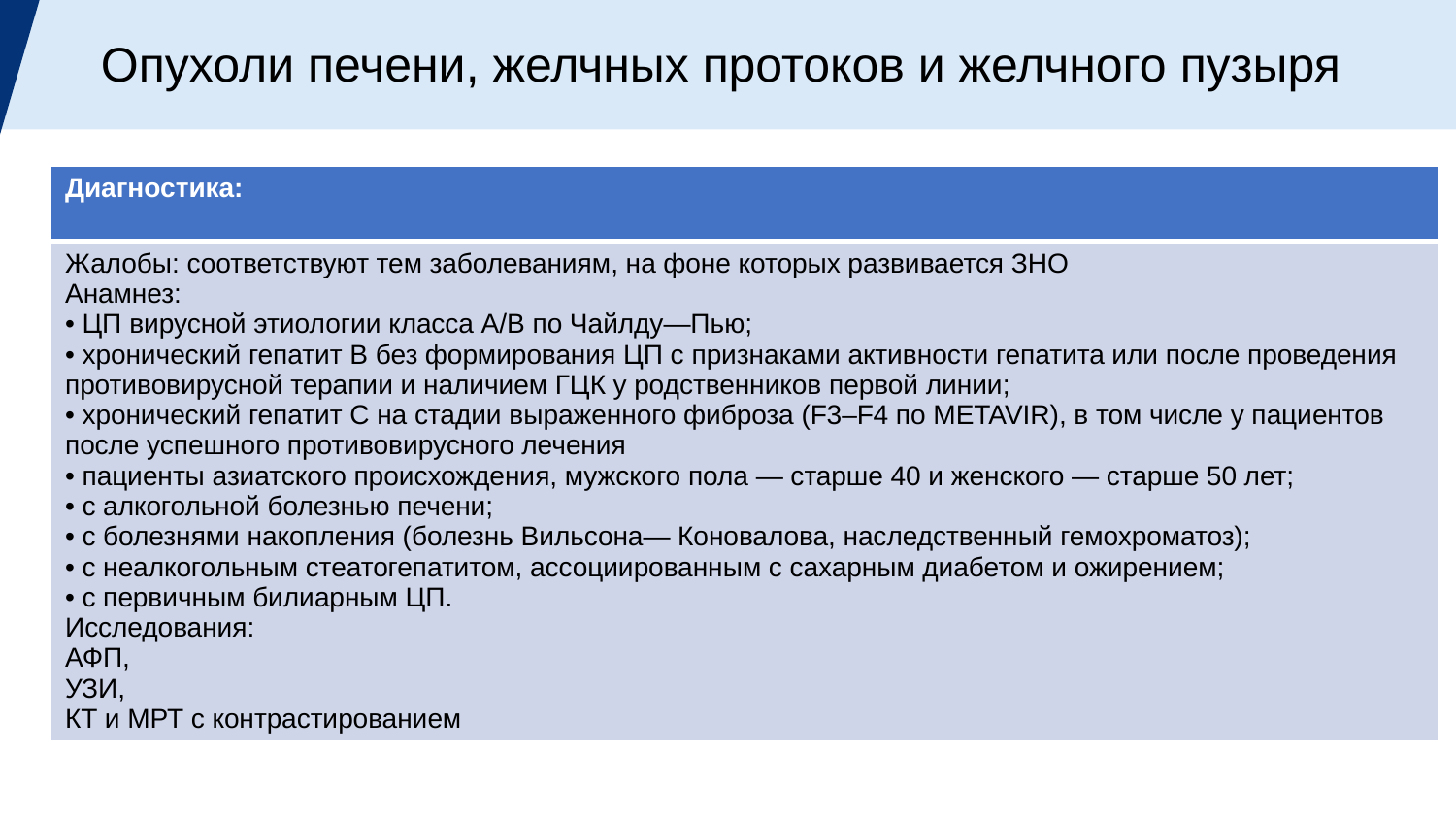

Опухоли печени, желчных протоков и желчного пузыря

| Диагностика: |
| --- |
| Жалобы: соответствуют тем заболеваниям, на фоне которых развивается ЗНО Анамнез: • ЦП вирусной этиологии класса А/B по Чайлду—Пью; • хронический гепатит В без формирования ЦП с признаками активности гепатита или после проведения противовирусной терапии и наличием ГЦК у родственников первой линии; • хронический гепатит С на стадии выраженного фиброза (F3–F4 по METAVIR), в том числе у пациентов после успешного противовирусного лечения • пациенты азиатского происхождения, мужского пола — старше 40 и женского — старше 50 лет; • с алкогольной болезнью печени; • с болезнями накопления (болезнь Вильсона— Коновалова, наследственный гемохроматоз); • с неалкогольным стеатогепатитом, ассоциированным с сахарным диабетом и ожирением; • с первичным билиарным ЦП. Исследования: АФП, УЗИ, КТ и МРТ с контрастированием |